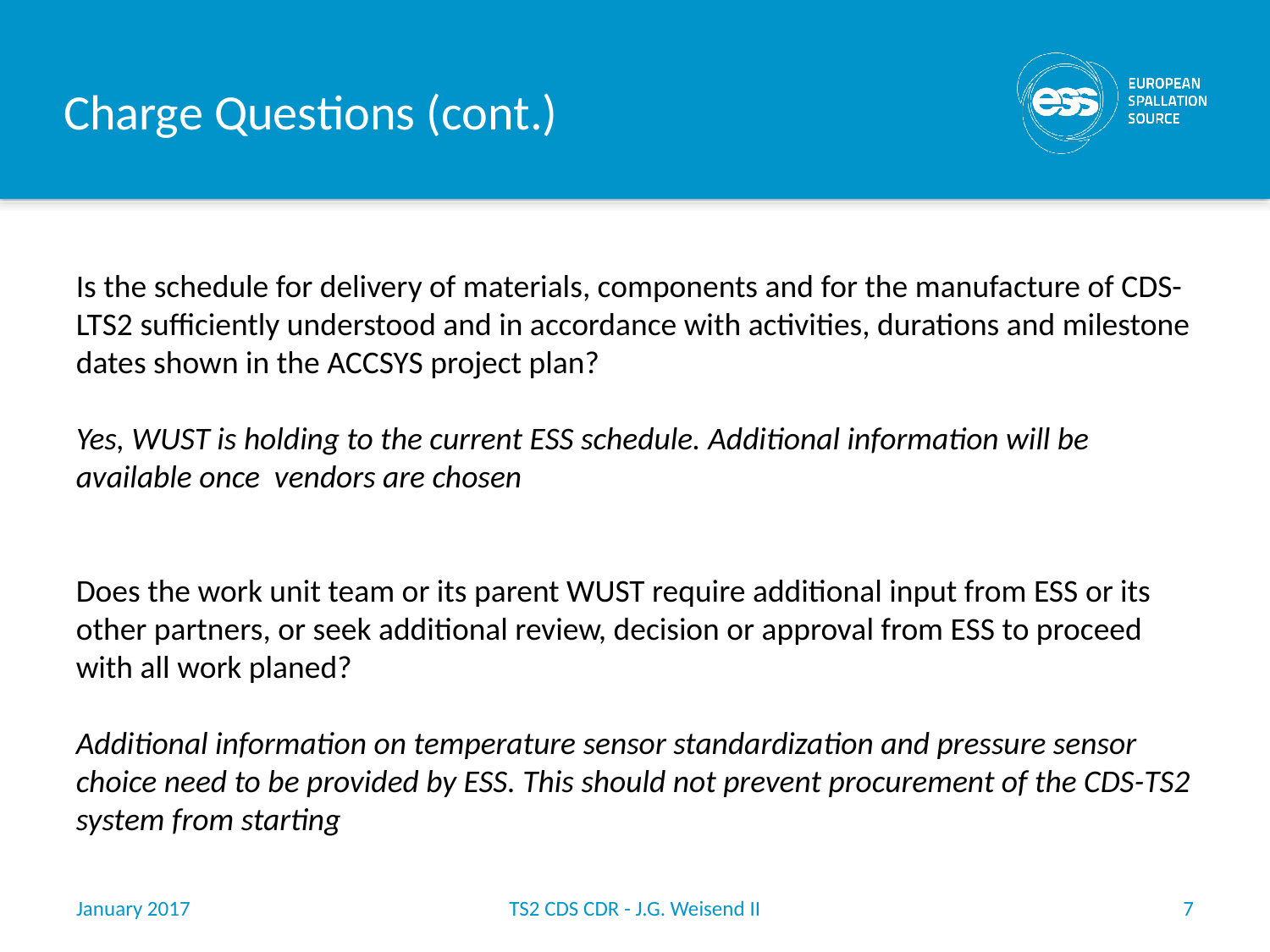

# Charge Questions (cont.)

Is the schedule for delivery of materials, components and for the manufacture of CDS-LTS2 sufficiently understood and in accordance with activities, durations and milestone dates shown in the ACCSYS project plan?
Yes, WUST is holding to the current ESS schedule. Additional information will be available once  vendors are chosen

Does the work unit team or its parent WUST require additional input from ESS or its other partners, or seek additional review, decision or approval from ESS to proceed with all work planed?
Additional information on temperature sensor standardization and pressure sensor choice need to be provided by ESS. This should not prevent procurement of the CDS-TS2 system from starting

January 2017
TS2 CDS CDR - J.G. Weisend II
7